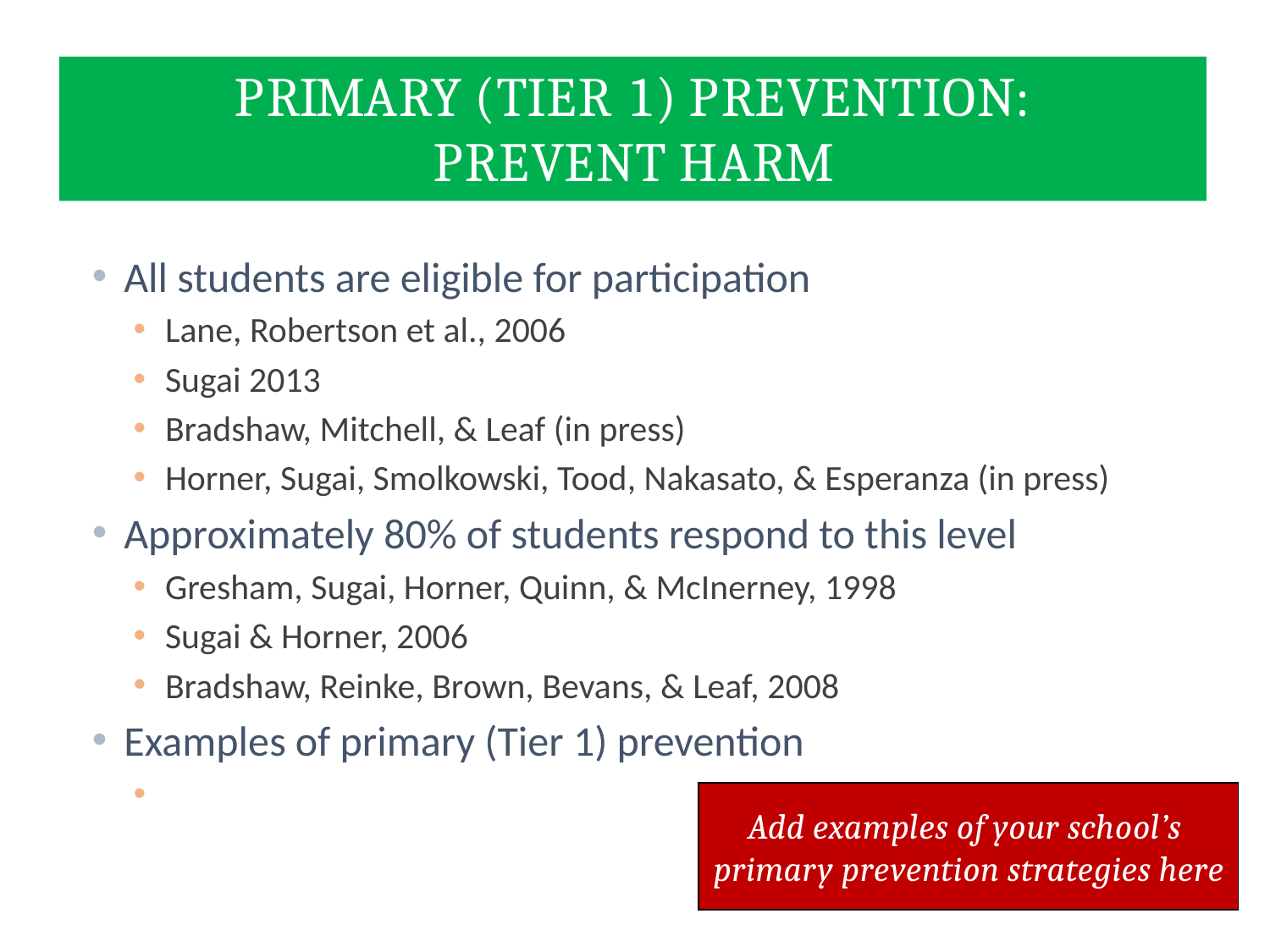

# Primary (Tier 1) Prevention: Prevent Harm
All students are eligible for participation
Lane, Robertson et al., 2006
Sugai 2013
Bradshaw, Mitchell, & Leaf (in press)
Horner, Sugai, Smolkowski, Tood, Nakasato, & Esperanza (in press)
Approximately 80% of students respond to this level
Gresham, Sugai, Horner, Quinn, & McInerney, 1998
Sugai & Horner, 2006
Bradshaw, Reinke, Brown, Bevans, & Leaf, 2008
Examples of primary (Tier 1) prevention

Add examples of your school’s
primary prevention strategies here